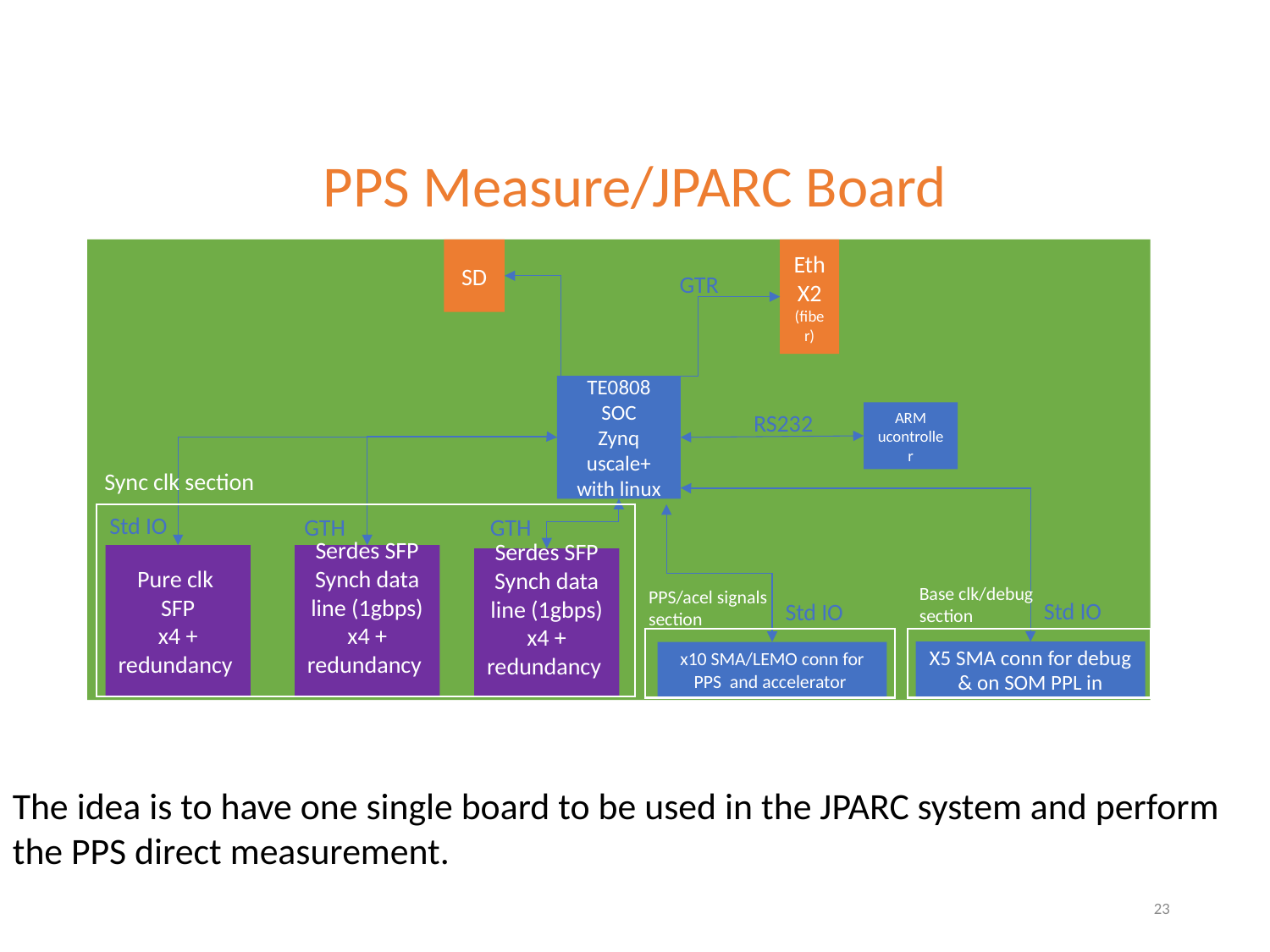

# PPS Measure/JPARC Board

SD
Eth
X2
(fiber)
GTR
TE0808 SOC
Zynq uscale+ with linux
RS232
ARM ucontroller
Sync clk section
Std IO

GTH
GTH
Pure clk
SFP
x4 + redundancy
Serdes SFP
Synch data line (1gbps)
x4 + redundancy
Serdes SFP
Synch data line (1gbps)
x4 + redundancy
Base clk/debug
section
PPS/acel signals
section
Std IO
Std IO

X5 SMA conn for debug & on SOM PPL in
x10 SMA/LEMO conn for PPS  and accelerator
The idea is to have one single board to be used in the JPARC system and perform the PPS direct measurement.
23